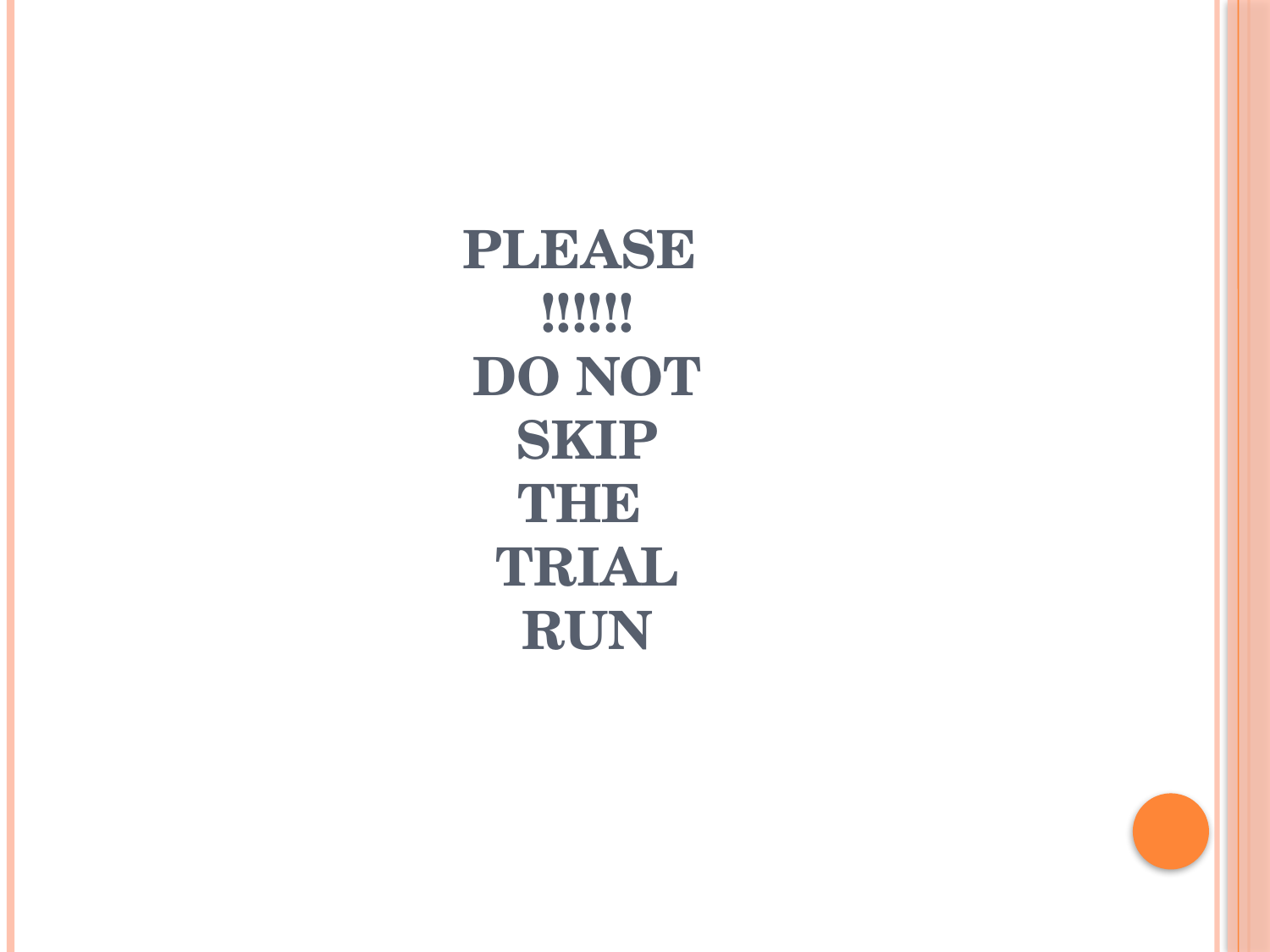

# PLEASE !!!!!! DO NOT SKIP THE TRIAL RUN